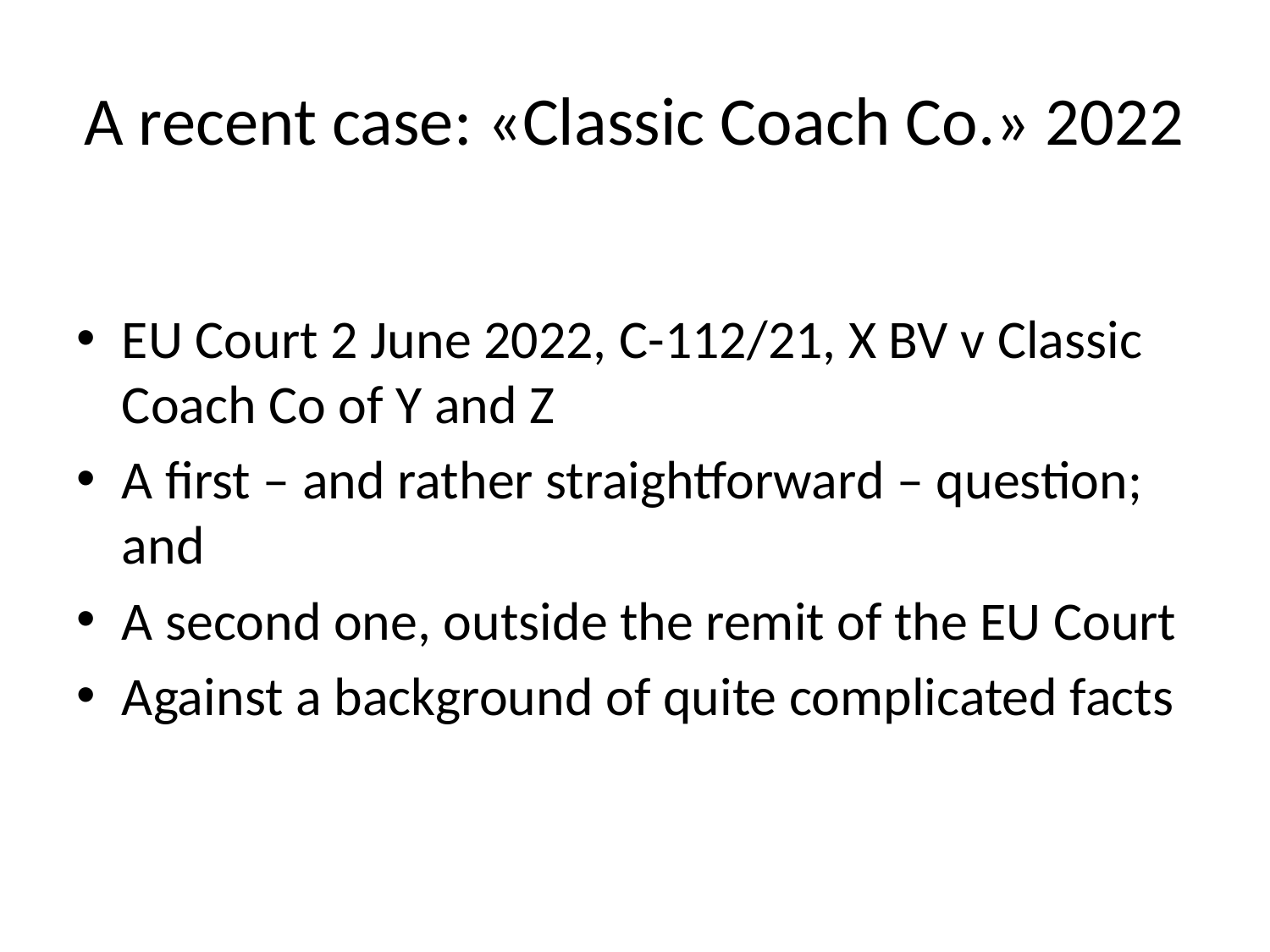

# A recent case: «Classic Coach Co.» 2022

EU Court 2 June 2022, C-112/21, X BV v Classic Coach Co of Y and Z
A first – and rather straightforward – question; and
A second one, outside the remit of the EU Court
Against a background of quite complicated facts